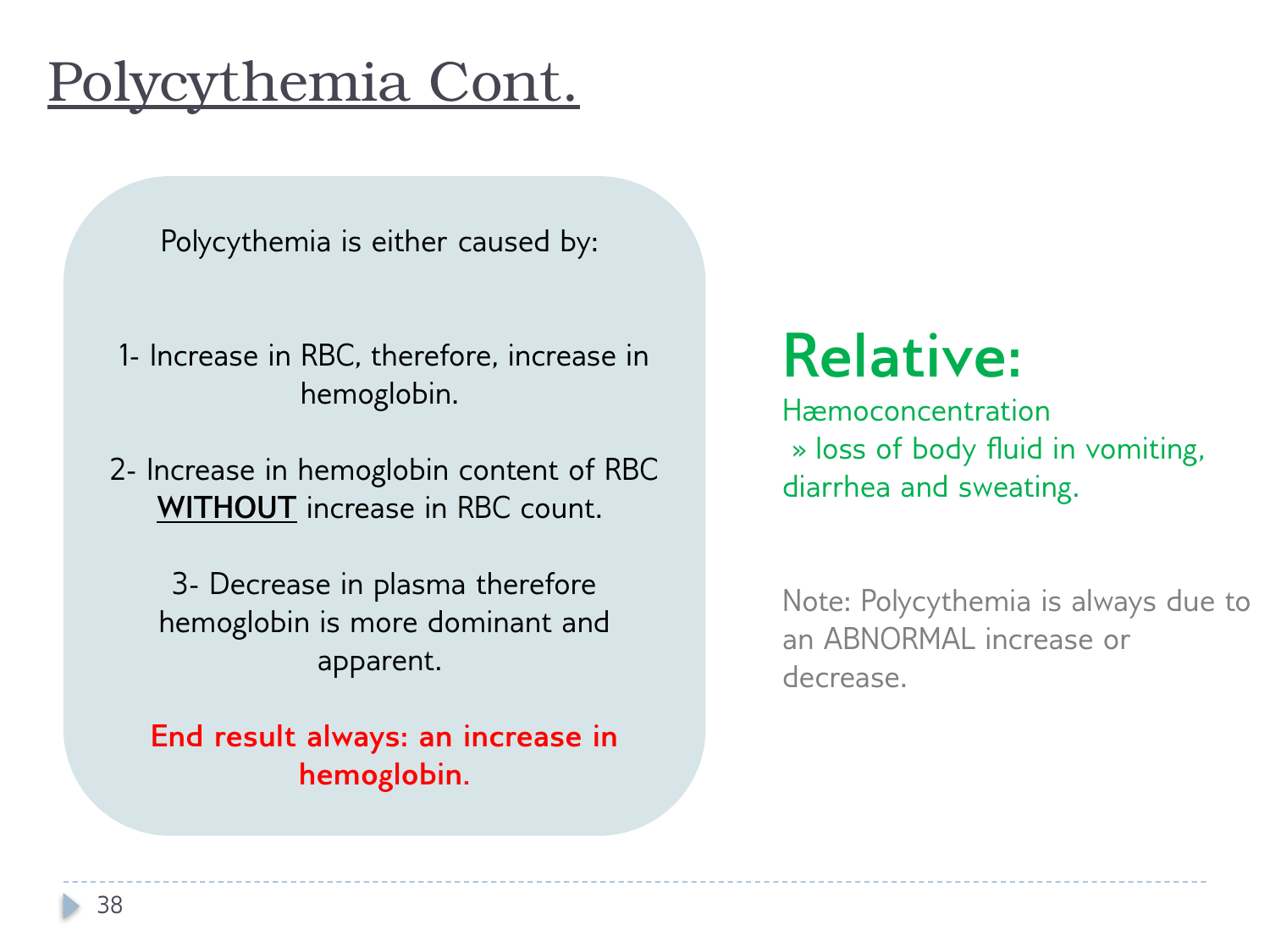

Polycythemia Cont.
Polycythemia is either caused by:

1- Increase in RBC, therefore, increase in hemoglobin.

2- Increase in hemoglobin content of RBC WITHOUT increase in RBC count.

3- Decrease in plasma therefore hemoglobin is more dominant and apparent.

End result always: an increase in hemoglobin.
Relative:
Haemoconcentration
 » loss of body fluid in vomiting, diarrhea and sweating.

Note: Polycythemia is always due to an ABNORMAL increase or decrease.
38